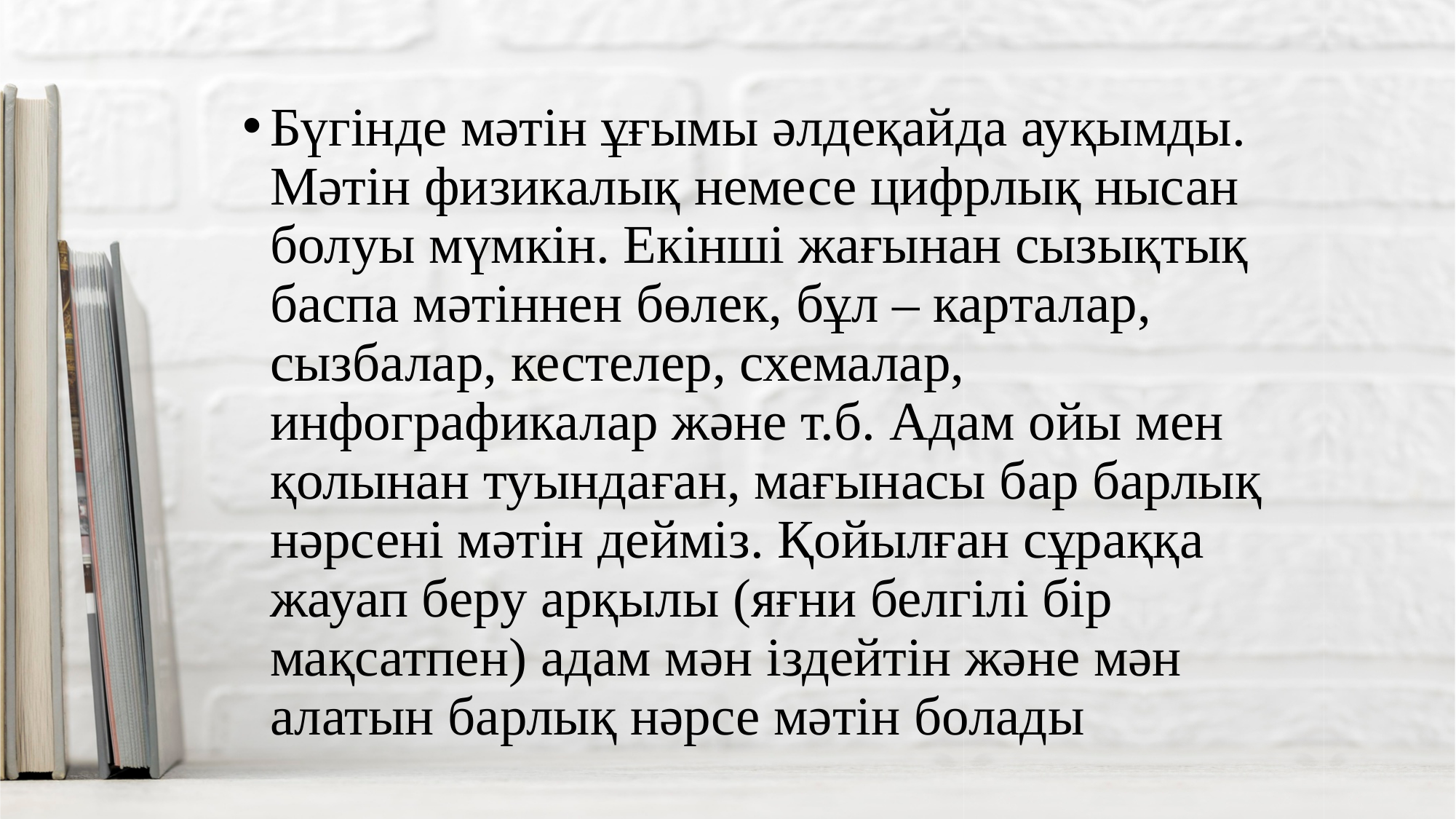

Бүгінде мәтін ұғымы әлдеқайда ауқымды. Мәтін физикалық немесе цифрлық нысан болуы мүмкін. Екінші жағынан сызықтық баспа мәтіннен бөлек, бұл – карталар, сызбалар, кестелер, схемалар, инфографикалар және т.б. Адам ойы мен қолынан туындаған, мағынасы бар барлық нәрсені мәтін дейміз. Қойылған сұраққа жауап беру арқылы (яғни белгілі бір мақсатпен) адам мән іздейтін және мән алатын барлық нәрсе мәтін болады